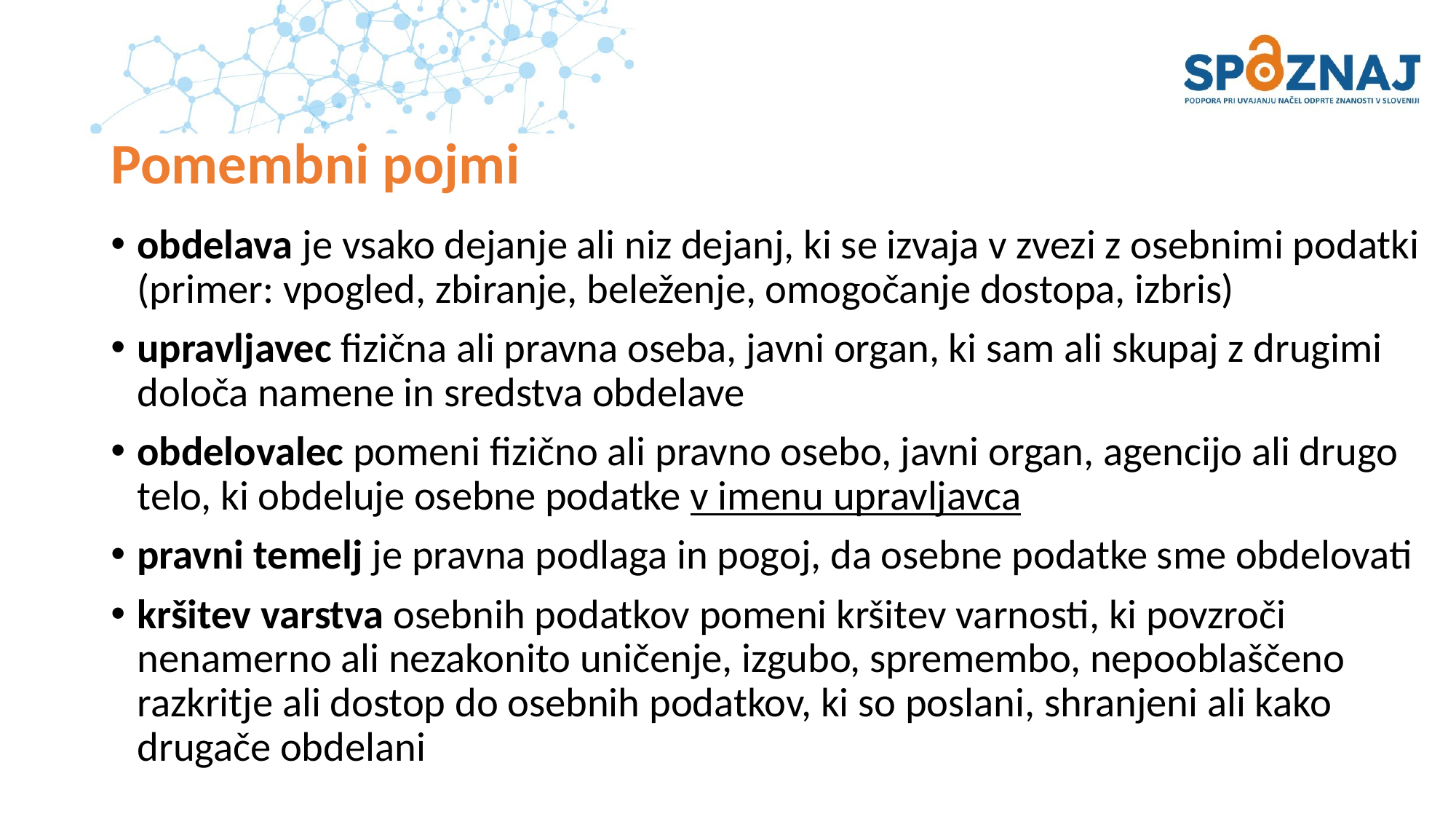

# Pomembni pojmi
obdelava je vsako dejanje ali niz dejanj, ki se izvaja v zvezi z osebnimi podatki (primer: vpogled, zbiranje, beleženje, omogočanje dostopa, izbris)
upravljavec fizična ali pravna oseba, javni organ, ki sam ali skupaj z drugimi določa namene in sredstva obdelave
obdelovalec pomeni fizično ali pravno osebo, javni organ, agencijo ali drugo telo, ki obdeluje osebne podatke v imenu upravljavca
pravni temelj je pravna podlaga in pogoj, da osebne podatke sme obdelovati
kršitev varstva osebnih podatkov pomeni kršitev varnosti, ki povzroči nenamerno ali nezakonito uničenje, izgubo, spremembo, nepooblaščeno razkritje ali dostop do osebnih podatkov, ki so poslani, shranjeni ali kako drugače obdelani